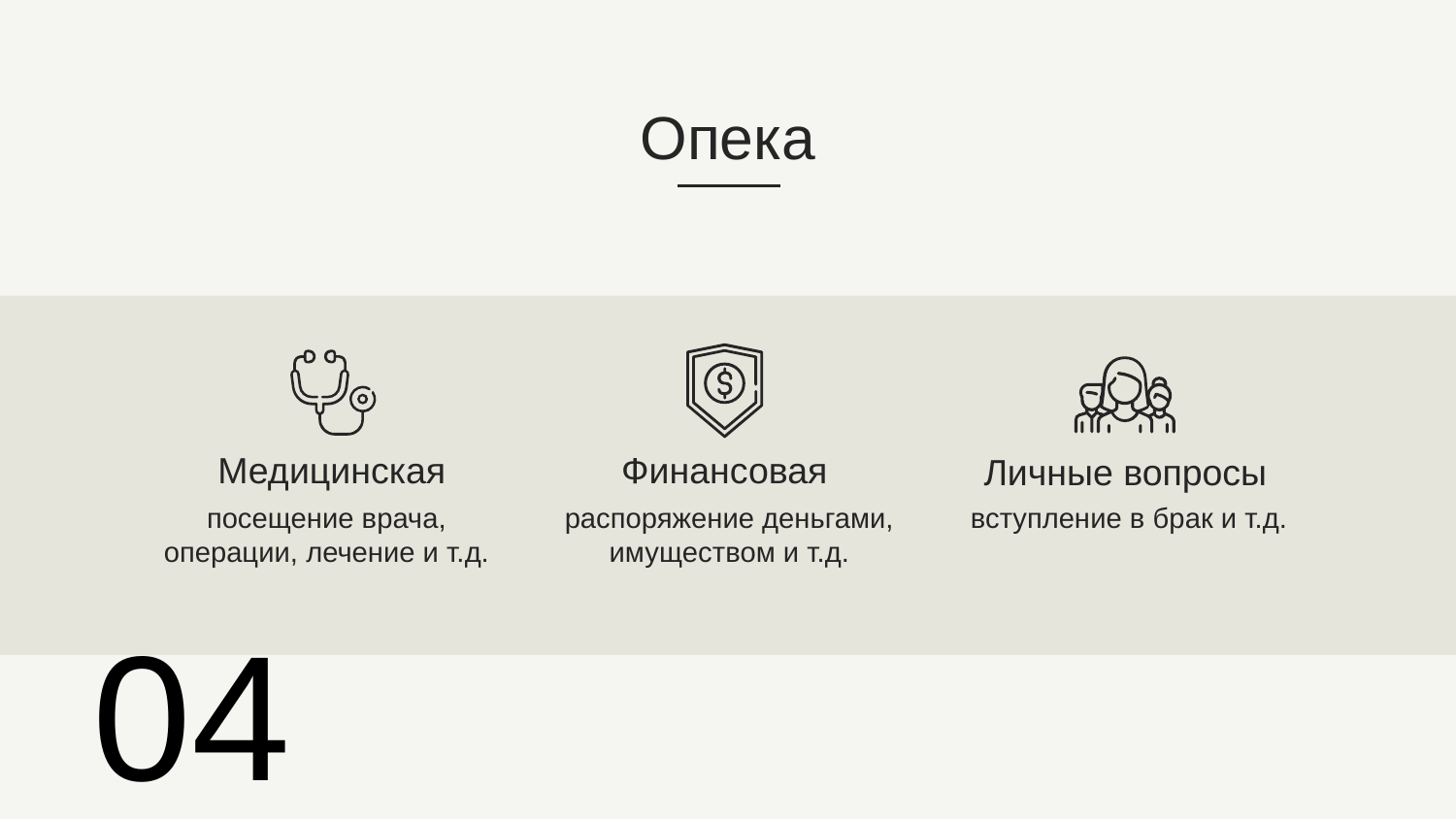

Опека

# Медицинская
Финансовая
Личные вопросы
посещение врача, операции, лечение и т.д.
распоряжение деньгами, имуществом и т.д.
вступление в брак и т.д.
04